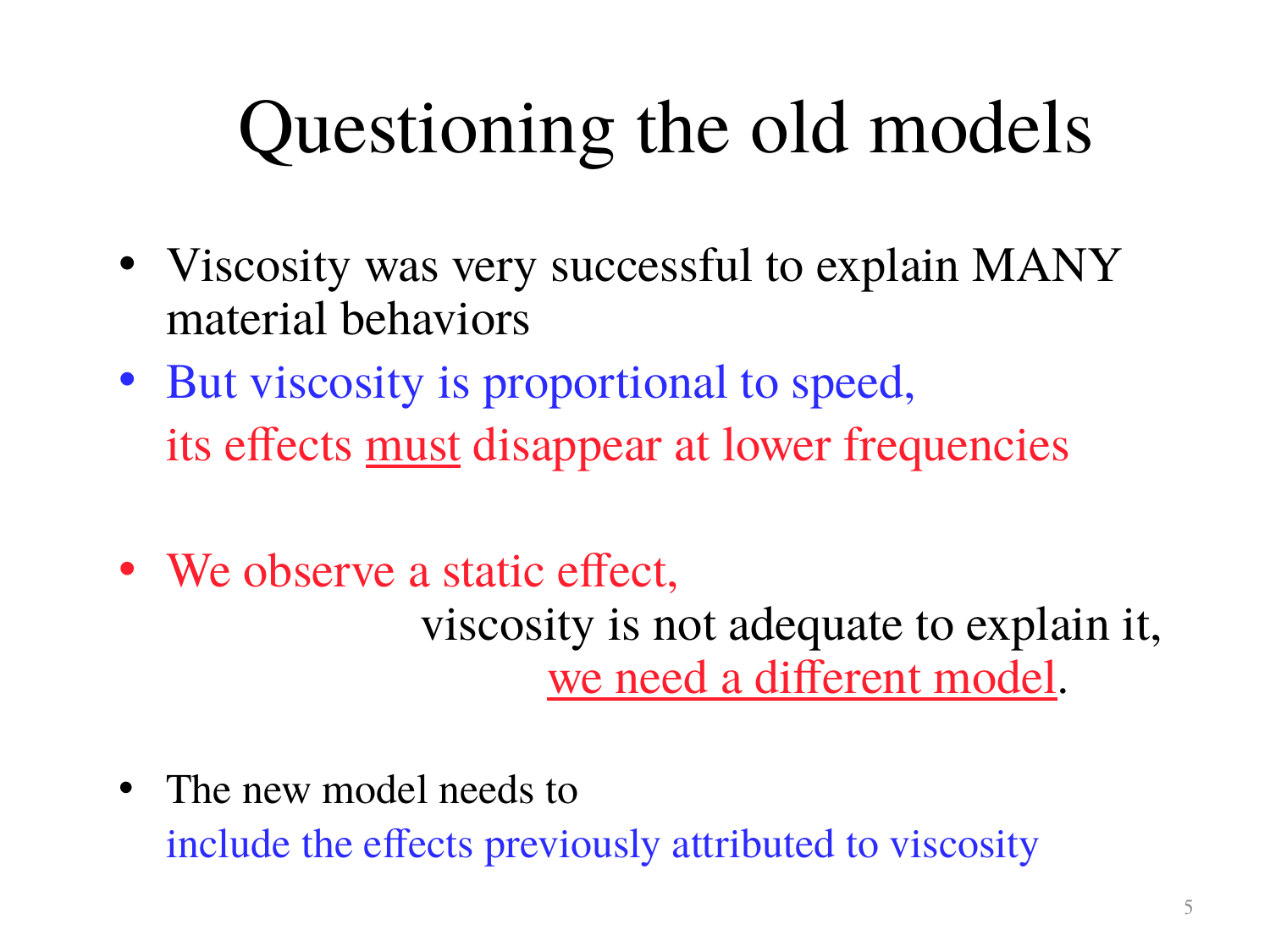

# Questioning the old models
Viscosity was very successful to explain MANY material behaviors
But viscosity is proportional to speed,
	its effects must disappear at lower frequencies

We observe a static effect,					viscosity is not adequate to explain it,   			we need a different model.

The new model needs to
	include the effects previously attributed to viscosity
Metal hysteresis 5